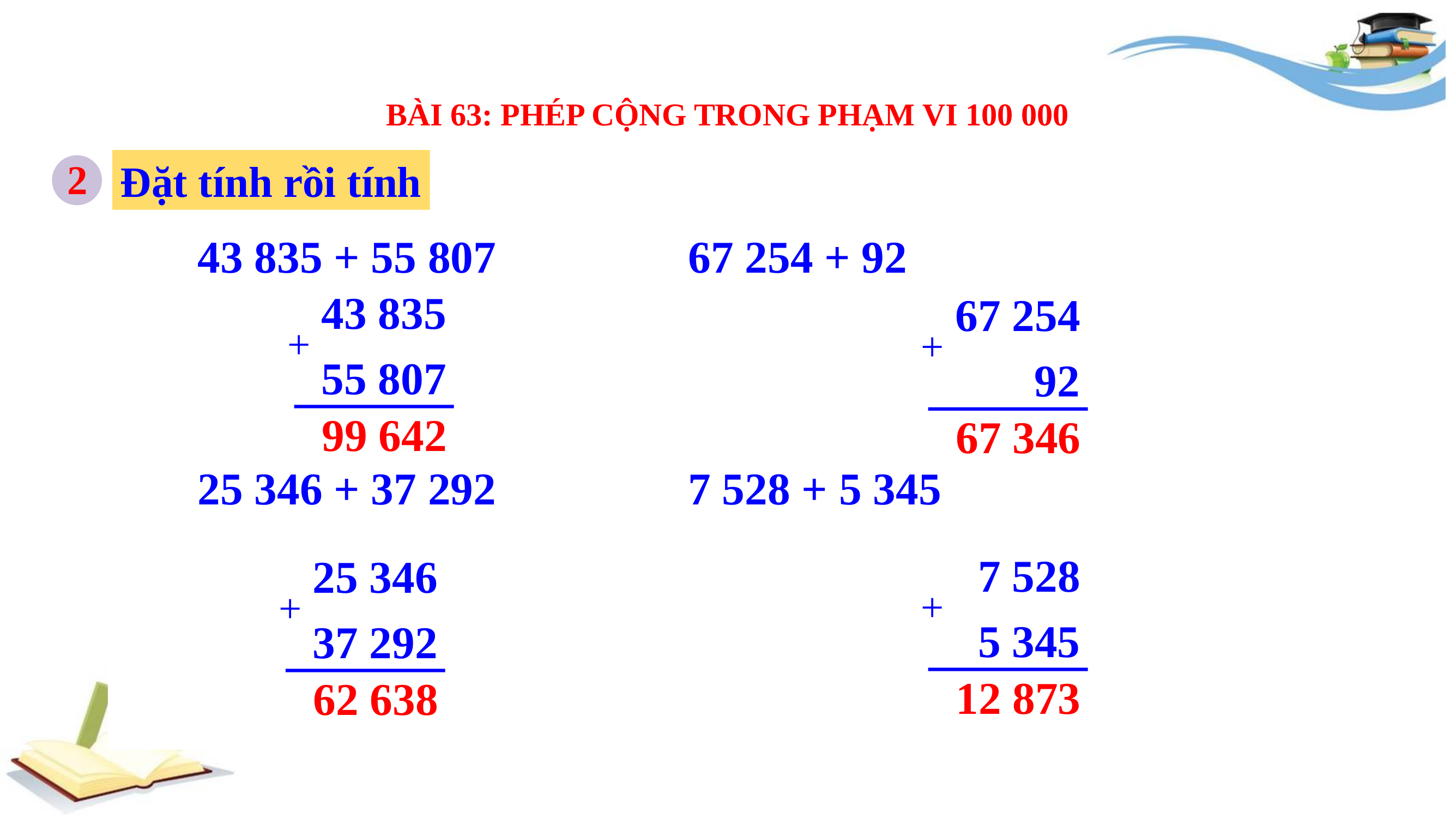

BÀI 63: PHÉP CỘNG TRONG PHẠM VI 100 000
2

Đặt tính rồi tính
	43 835 + 55 807 			67 254 + 92

	25 346 + 37 292			7 528 + 5 345

43 835
67 254
+
+
55 807
       92
99 642
67 346

  7 528
25 346
+
+
  5 345
37 292
12 873
62 638